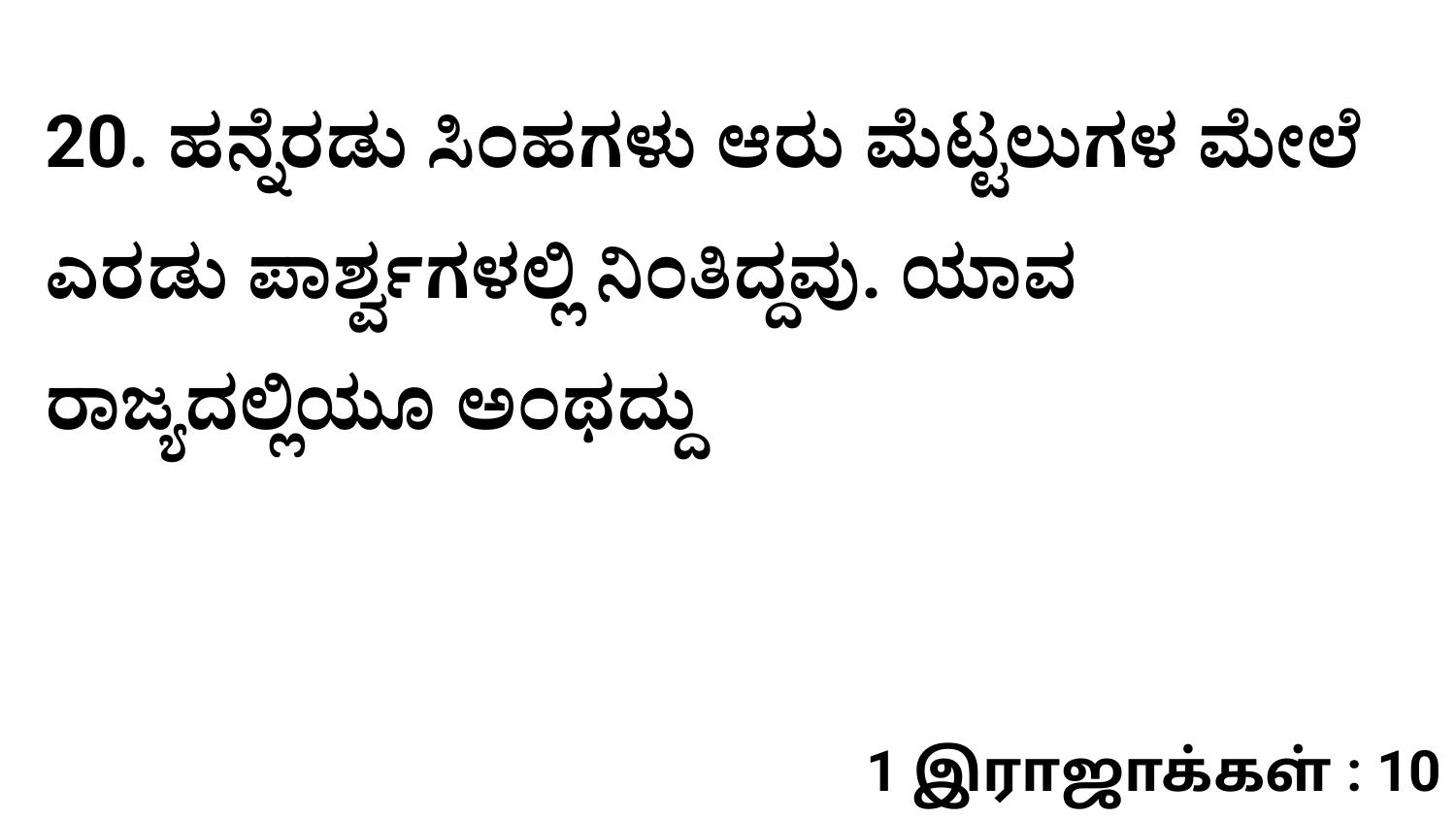

20. ಹನ್ನೆರಡು ಸಿಂಹಗಳು ಆರು ಮೆಟ್ಟಲುಗಳ ಮೇಲೆ ಎರಡು ಪಾರ್ಶ್ವಗಳಲ್ಲಿ ನಿಂತಿದ್ದವು. ಯಾವ ರಾಜ್ಯದಲ್ಲಿಯೂ ಅಂಥದ್ದು
1 இராஜாக்கள் : 10